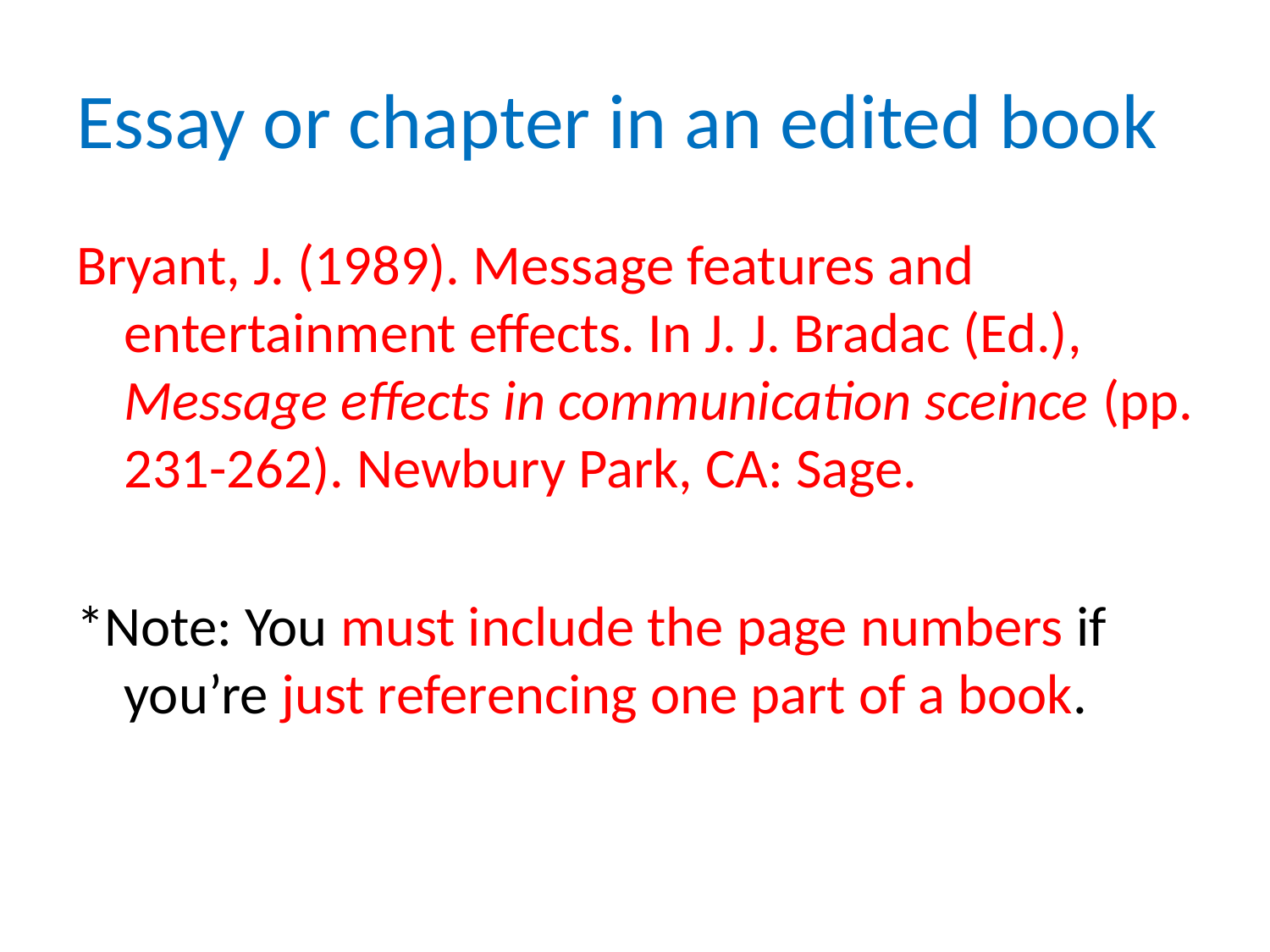

# Essay or chapter in an edited book
Bryant, J. (1989). Message features and entertainment effects. In J. J. Bradac (Ed.), Message effects in communication sceince (pp. 231-262). Newbury Park, CA: Sage.

*Note: You must include the page numbers if you’re just referencing one part of a book.